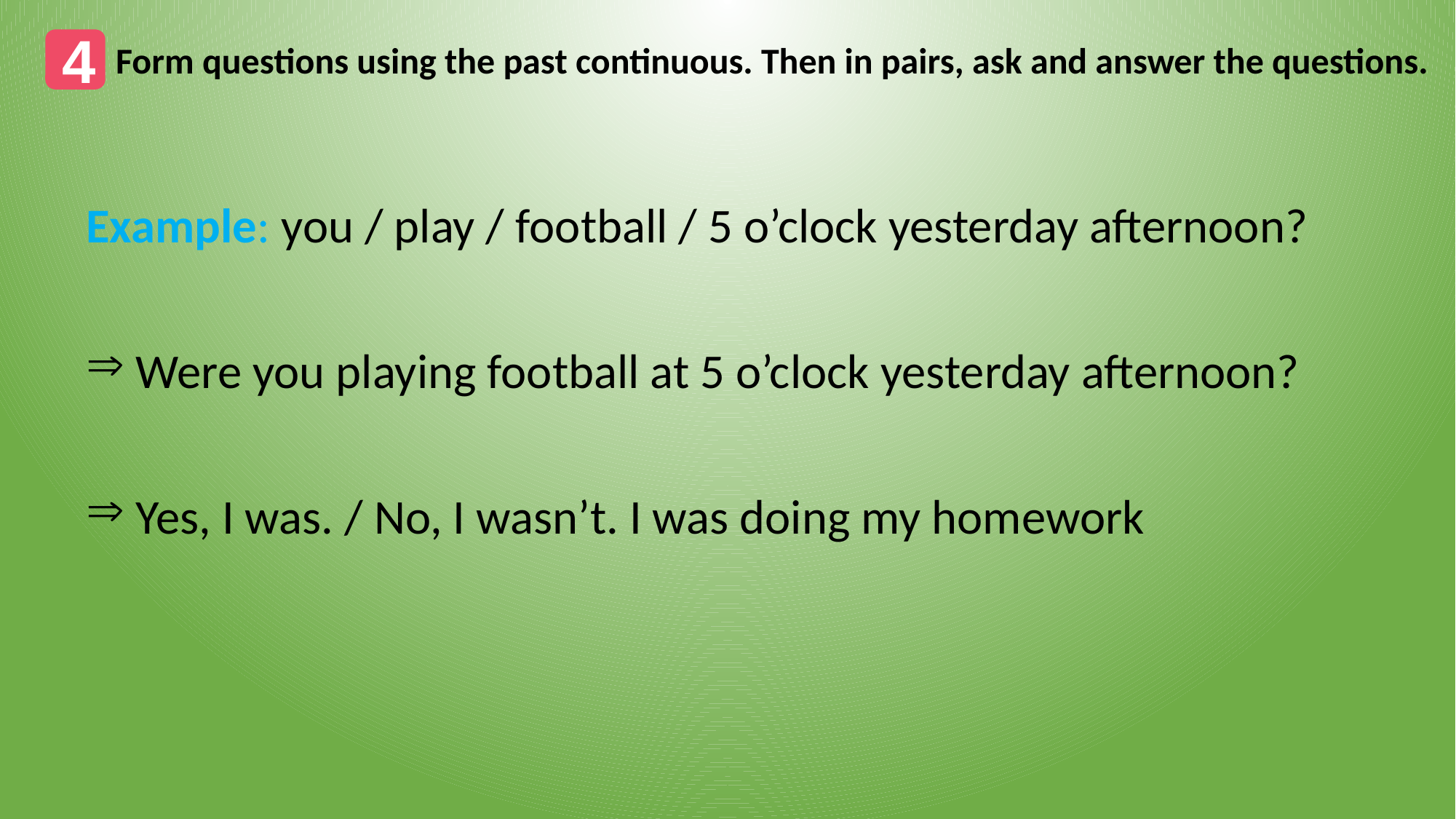

4

Form questions using the past continuous. Then in pairs, ask and answer the questions.
Example: you / play / football / 5 o’clock yesterday afternoon?
 Were you playing football at 5 o’clock yesterday afternoon?
 Yes, I was. / No, I wasn’t. I was doing my homework